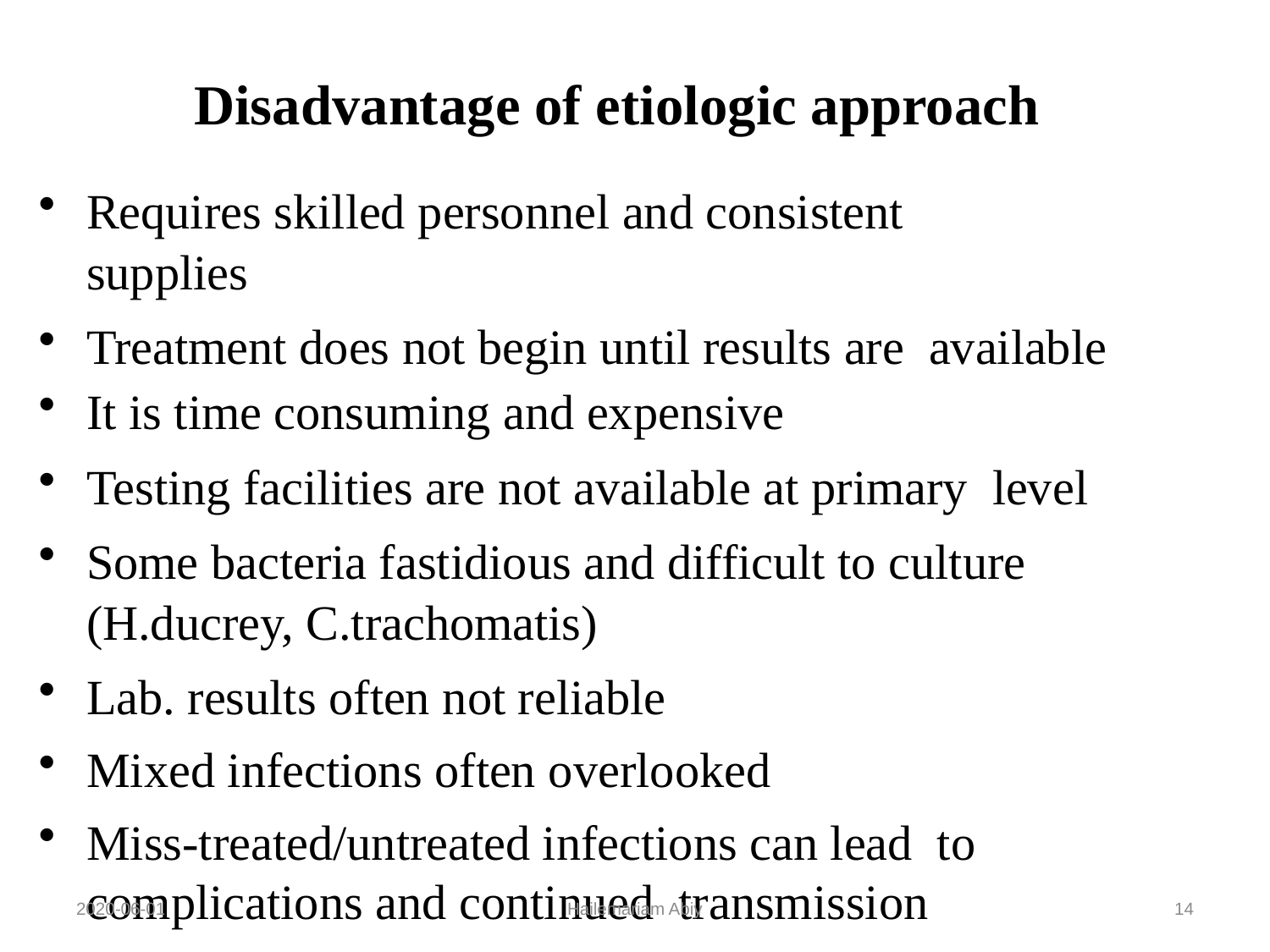

Disadvantage of etiologic approach
Requires skilled personnel and consistent  supplies
Treatment does not begin until results are  available
It is time consuming and expensive
Testing facilities are not available at primary  level
Some bacteria fastidious and difficult to culture  (H.ducrey, C.trachomatis)
Lab. results often not reliable
Mixed infections often overlooked
Miss-treated/untreated infections can lead  to complications and continued  transmission

2020-06-01
Hailemariam Abiy
14